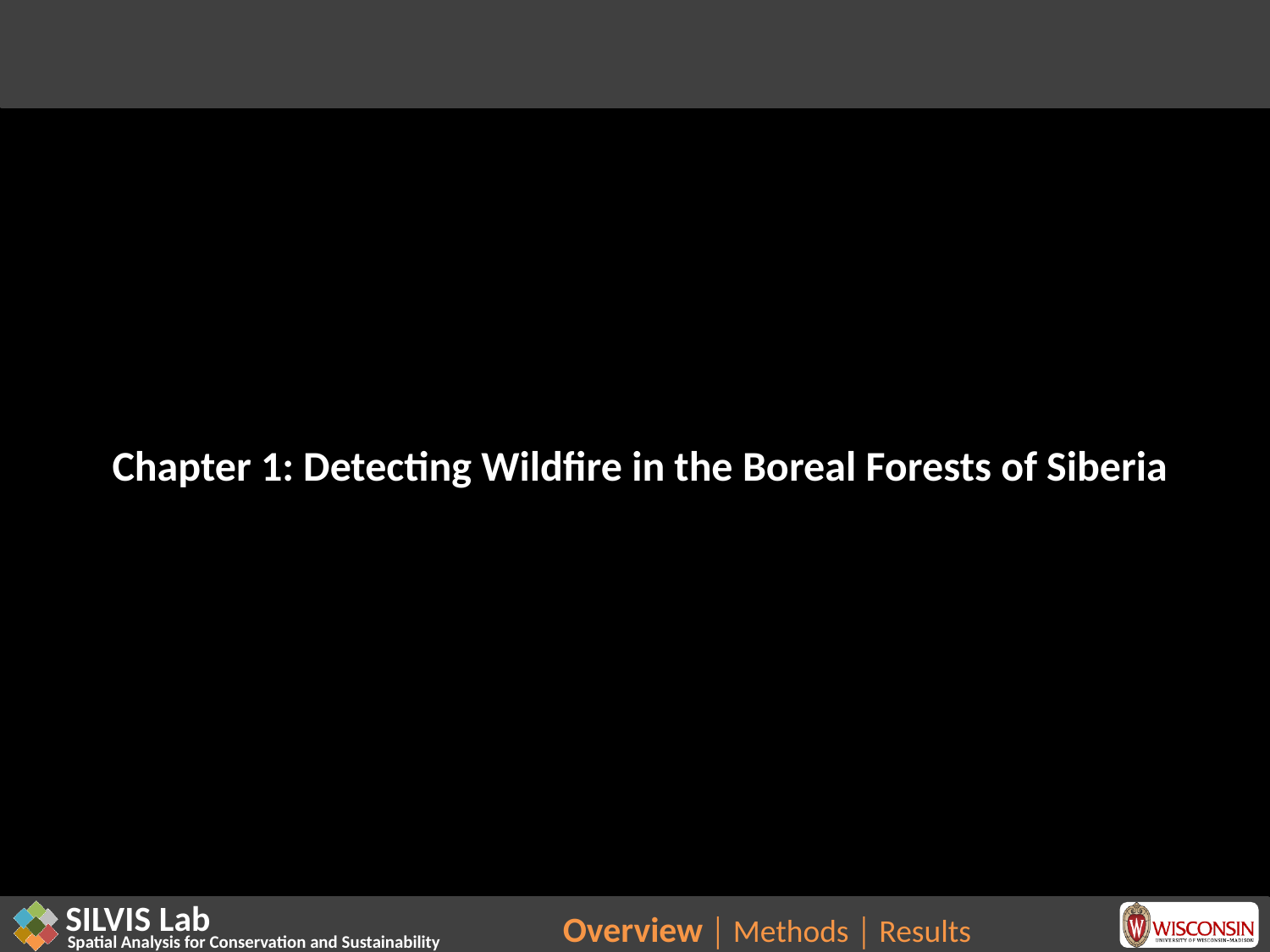

#
Chapter 1: Detecting Wildfire in the Boreal Forests of Siberia
Overview │ Methods │ Results